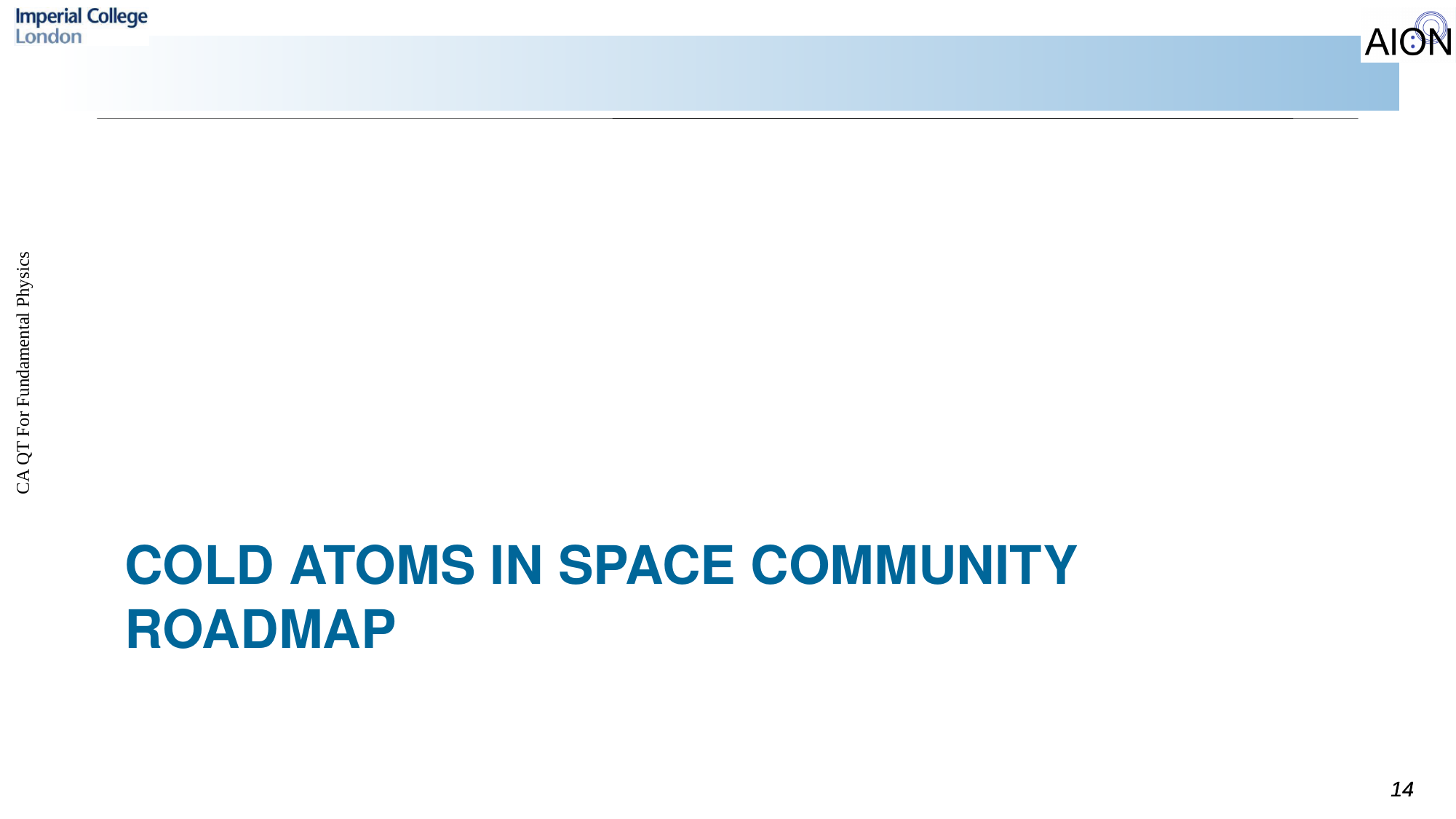

# Cold Atoms in Space Community Roadmap